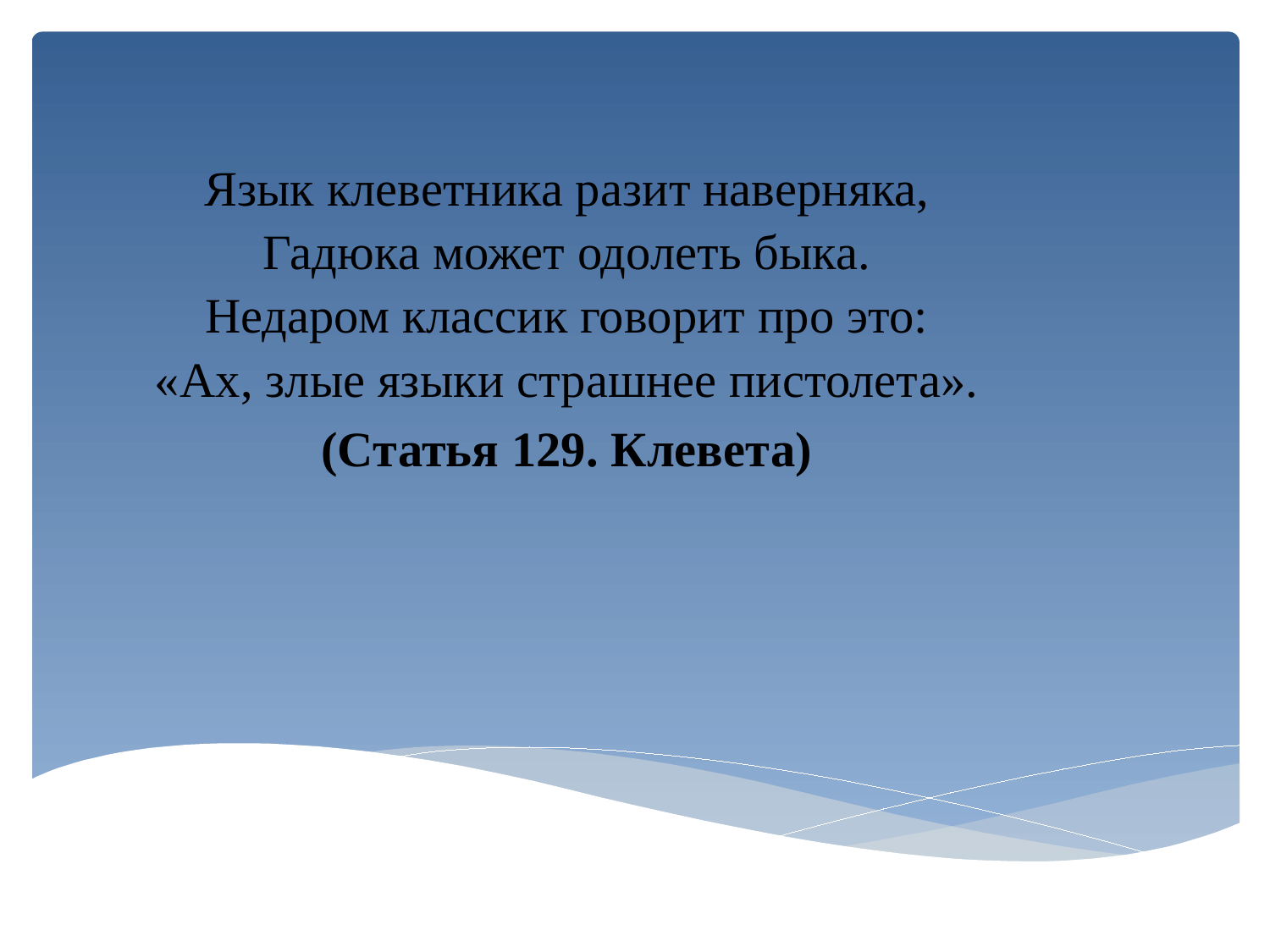

Язык клеветника разит наверняка,
Гадюка может одолеть быка.
Недаром классик говорит про это:
«Ах, злые языки страшнее пистолета».
(Статья 129. Клевета)